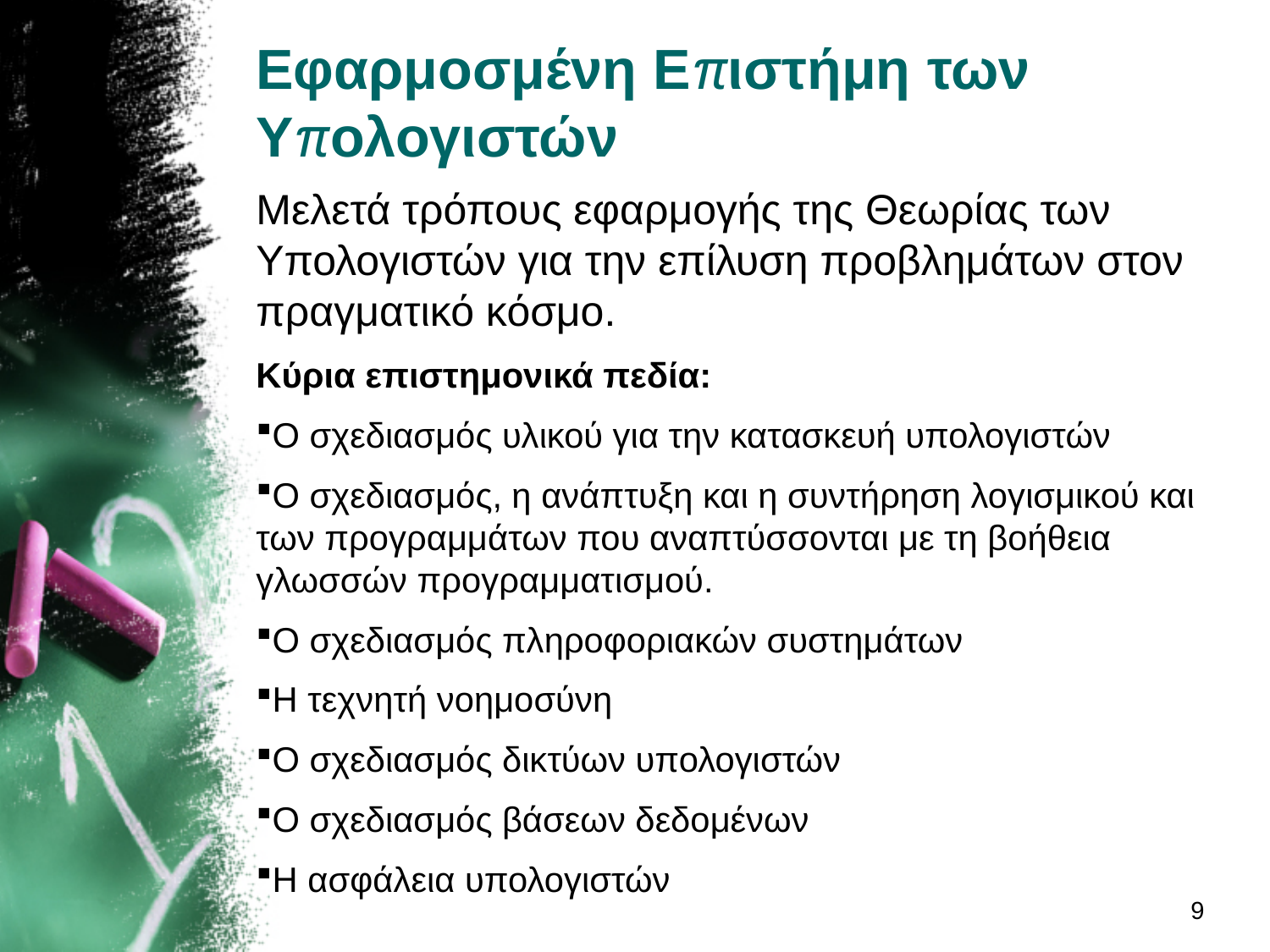

# Εφαρμοσμένη Επιστήμη των Υπολογιστών
Μελετά τρόπους εφαρμογής της Θεωρίας των Υπολογιστών για την επίλυση προβλημάτων στον πραγματικό κόσμο.
Κύρια επιστημονικά πεδία:
Ο σχεδιασμός υλικού για την κατασκευή υπολογιστών
Ο σχεδιασμός, η ανάπτυξη και η συντήρηση λογισμικού και των προγραμμάτων που αναπτύσσονται με τη βοήθεια γλωσσών προγραμματισμού.
Ο σχεδιασμός πληροφοριακών συστημάτων
Η τεχνητή νοημοσύνη
Ο σχεδιασμός δικτύων υπολογιστών
Ο σχεδιασμός βάσεων δεδομένων
Η ασφάλεια υπολογιστών

9